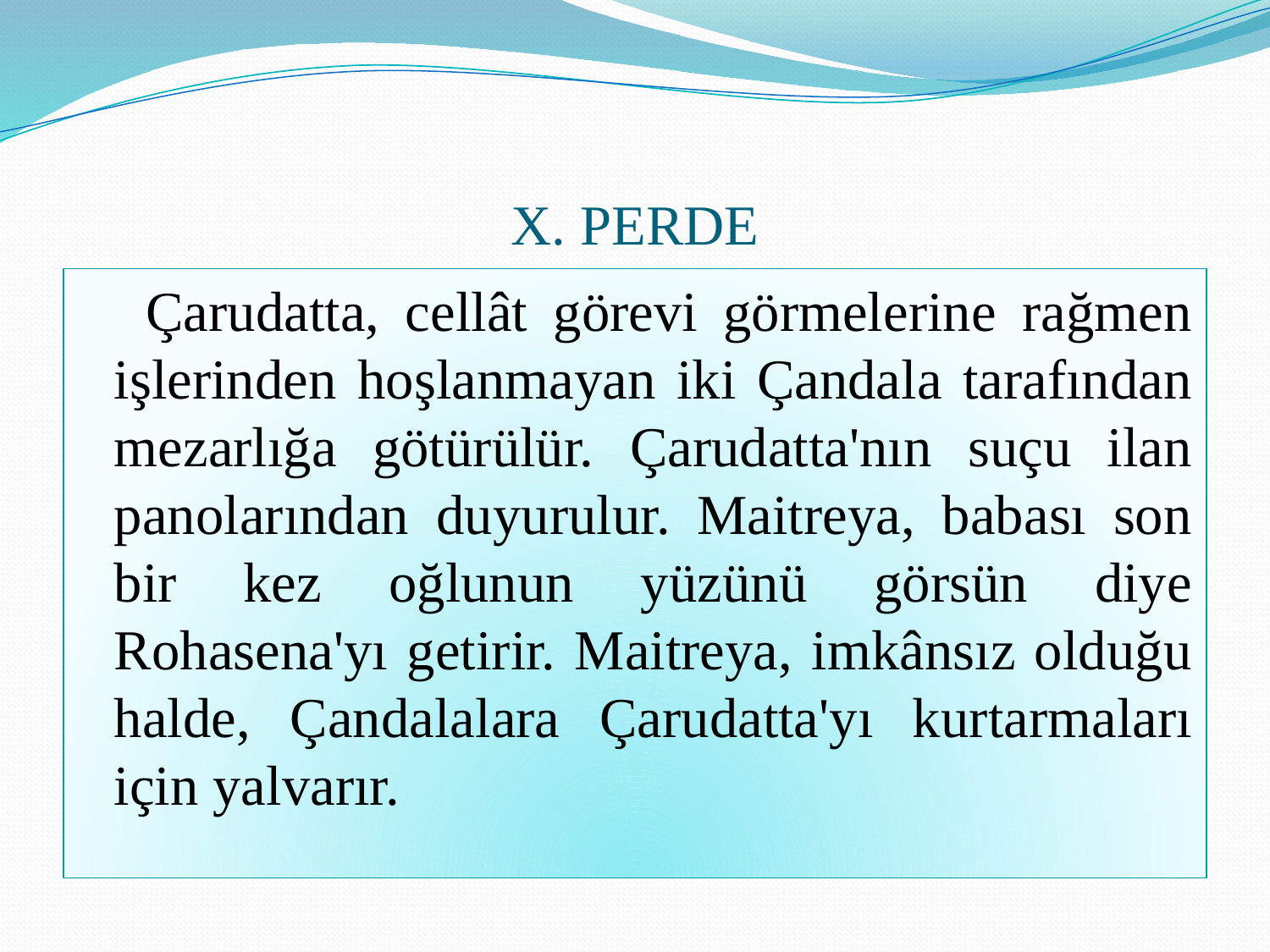

# X. PERDE
   Çarudatta, cellât görevi görmelerine rağmen işlerinden hoşlanmayan iki Çandala tarafından mezarlığa götürülür. Çarudatta'nın suçu ilan panolarından duyurulur. Maitreya, babası son bir kez oğlunun yüzünü görsün diye Rohasena'yı getirir. Maitreya, imkânsız olduğu halde, Çandalalara Çarudatta'yı kurtarmaları için yalvarır.